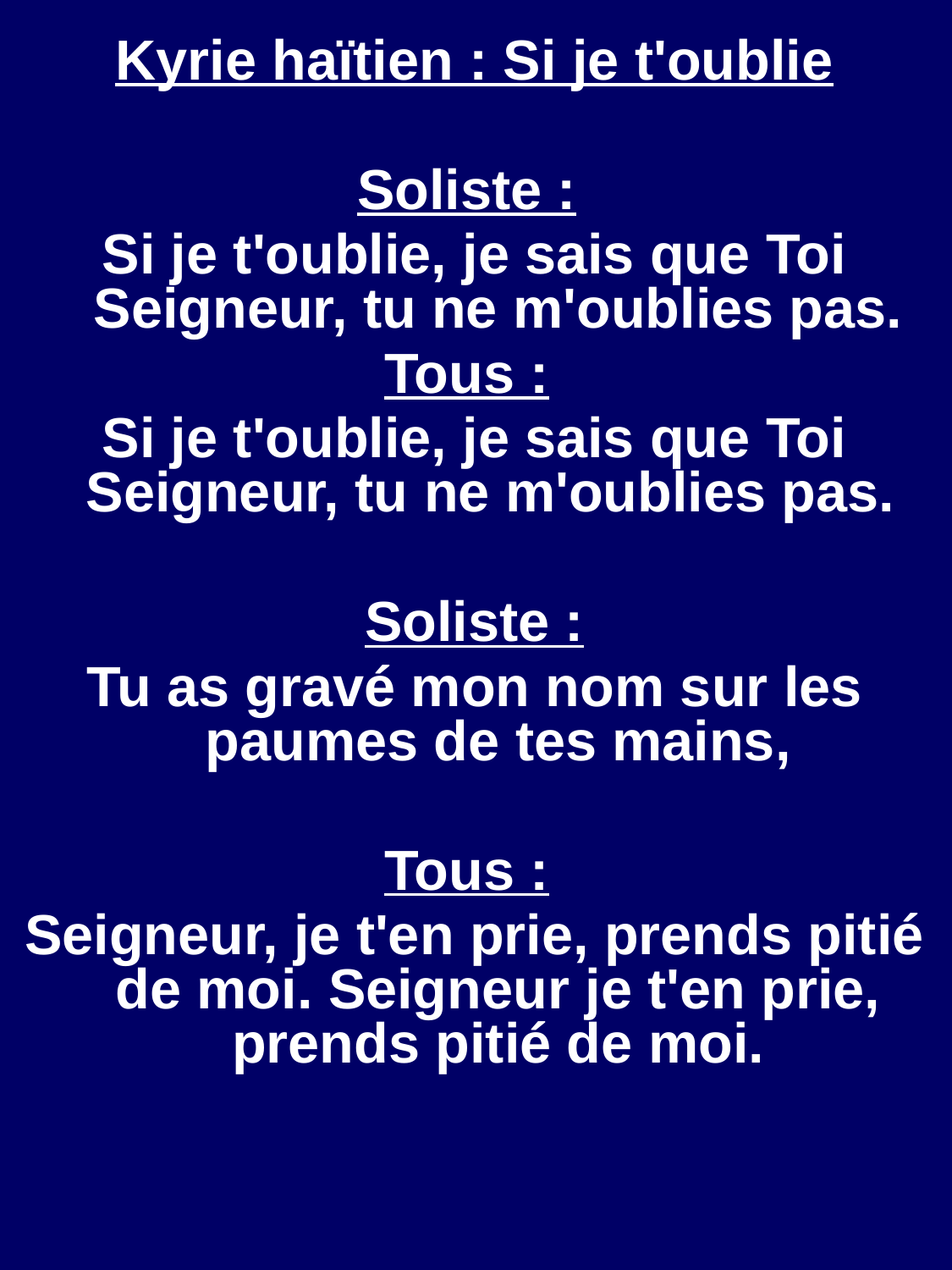

Kyrie haïtien : Si je t'oublie

Soliste :
Si je t'oublie, je sais que Toi Seigneur, tu ne m'oublies pas.
Tous :
Si je t'oublie, je sais que Toi Seigneur, tu ne m'oublies pas.

Soliste :
Tu as gravé mon nom sur les paumes de tes mains,

Tous :
Seigneur, je t'en prie, prends pitié de moi. Seigneur je t'en prie, prends pitié de moi.